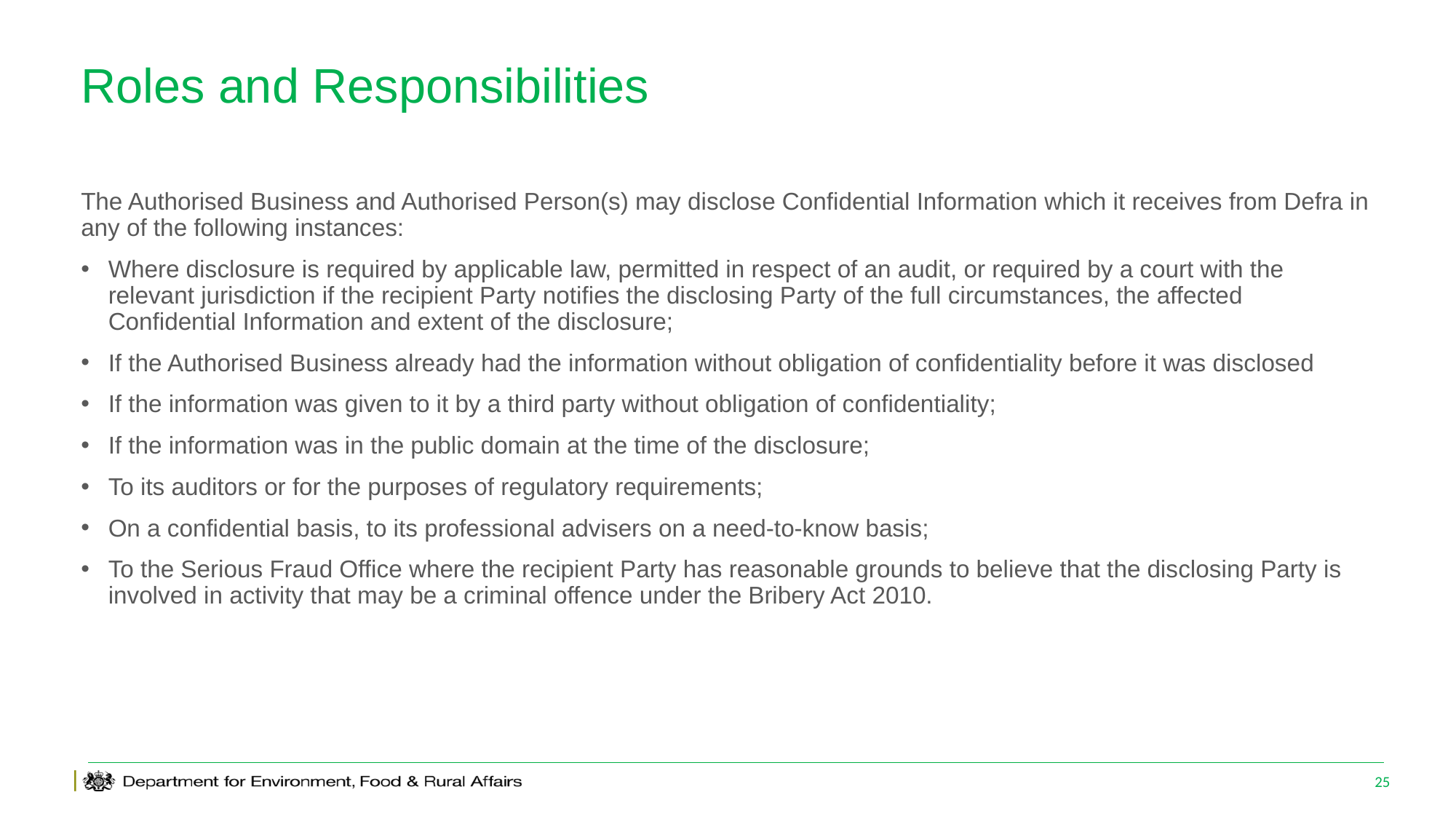

# Roles and Responsibilities
The Authorised Business and Authorised Person(s) may disclose Confidential Information which it receives from Defra in any of the following instances:
Where disclosure is required by applicable law, permitted in respect of an audit, or required by a court with the relevant jurisdiction if the recipient Party notifies the disclosing Party of the full circumstances, the affected Confidential Information and extent of the disclosure;
If the Authorised Business already had the information without obligation of confidentiality before it was disclosed
If the information was given to it by a third party without obligation of confidentiality;
If the information was in the public domain at the time of the disclosure;
To its auditors or for the purposes of regulatory requirements;
On a confidential basis, to its professional advisers on a need-to-know basis;
To the Serious Fraud Office where the recipient Party has reasonable grounds to believe that the disclosing Party is involved in activity that may be a criminal offence under the Bribery Act 2010.
25